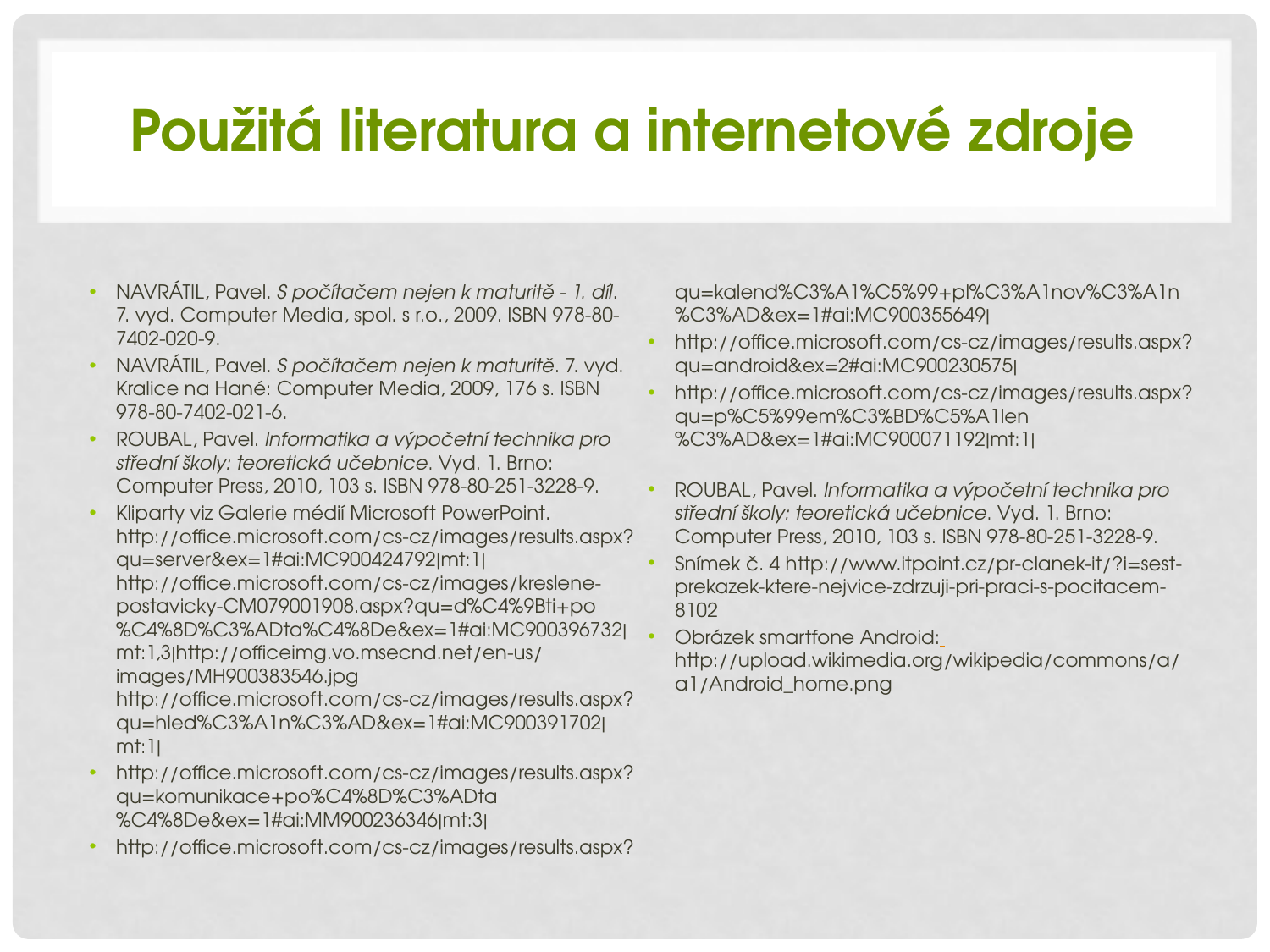

# Použitá literatura a internetové zdroje
NAVRÁTIL, Pavel. S počítačem nejen k maturitě - 1. díl. 7. vyd. Computer Media, spol. s r.o., 2009. ISBN 978-80-7402-020-9.
NAVRÁTIL, Pavel. S počítačem nejen k maturitě. 7. vyd. Kralice na Hané: Computer Media, 2009, 176 s. ISBN 978-80-7402-021-6.
ROUBAL, Pavel. Informatika a výpočetní technika pro střední školy: teoretická učebnice. Vyd. 1. Brno: Computer Press, 2010, 103 s. ISBN 978-80-251-3228-9.
Kliparty viz Galerie médií Microsoft PowerPoint.
http://office.microsoft.com/cs-cz/images/results.aspx?qu=server&ex=1#ai:MC900424792|mt:1|
http://office.microsoft.com/cs-cz/images/kreslene-postavicky-CM079001908.aspx?qu=d%C4%9Bti+po%C4%8D%C3%ADta%C4%8De&ex=1#ai:MC900396732|mt:1,3|http://officeimg.vo.msecnd.net/en-us/images/MH900383546.jpg
http://office.microsoft.com/cs-cz/images/results.aspx?qu=hled%C3%A1n%C3%AD&ex=1#ai:MC900391702|mt:1|
http://office.microsoft.com/cs-cz/images/results.aspx?qu=komunikace+po%C4%8D%C3%ADta%C4%8De&ex=1#ai:MM900236346|mt:3|
http://office.microsoft.com/cs-cz/images/results.aspx?qu=kalend%C3%A1%C5%99+pl%C3%A1nov%C3%A1n%C3%AD&ex=1#ai:MC900355649|
http://office.microsoft.com/cs-cz/images/results.aspx?qu=android&ex=2#ai:MC900230575|
http://office.microsoft.com/cs-cz/images/results.aspx?qu=p%C5%99em%C3%BD%C5%A1len%C3%AD&ex=1#ai:MC900071192|mt:1|
ROUBAL, Pavel. Informatika a výpočetní technika pro střední školy: teoretická učebnice. Vyd. 1. Brno: Computer Press, 2010, 103 s. ISBN 978-80-251-3228-9.
Snímek č. 4 http://www.itpoint.cz/pr-clanek-it/?i=sest-prekazek-ktere-nejvice-zdrzuji-pri-praci-s-pocitacem-8102
Obrázek smartfone Android: http://upload.wikimedia.org/wikipedia/commons/a/a1/Android_home.png